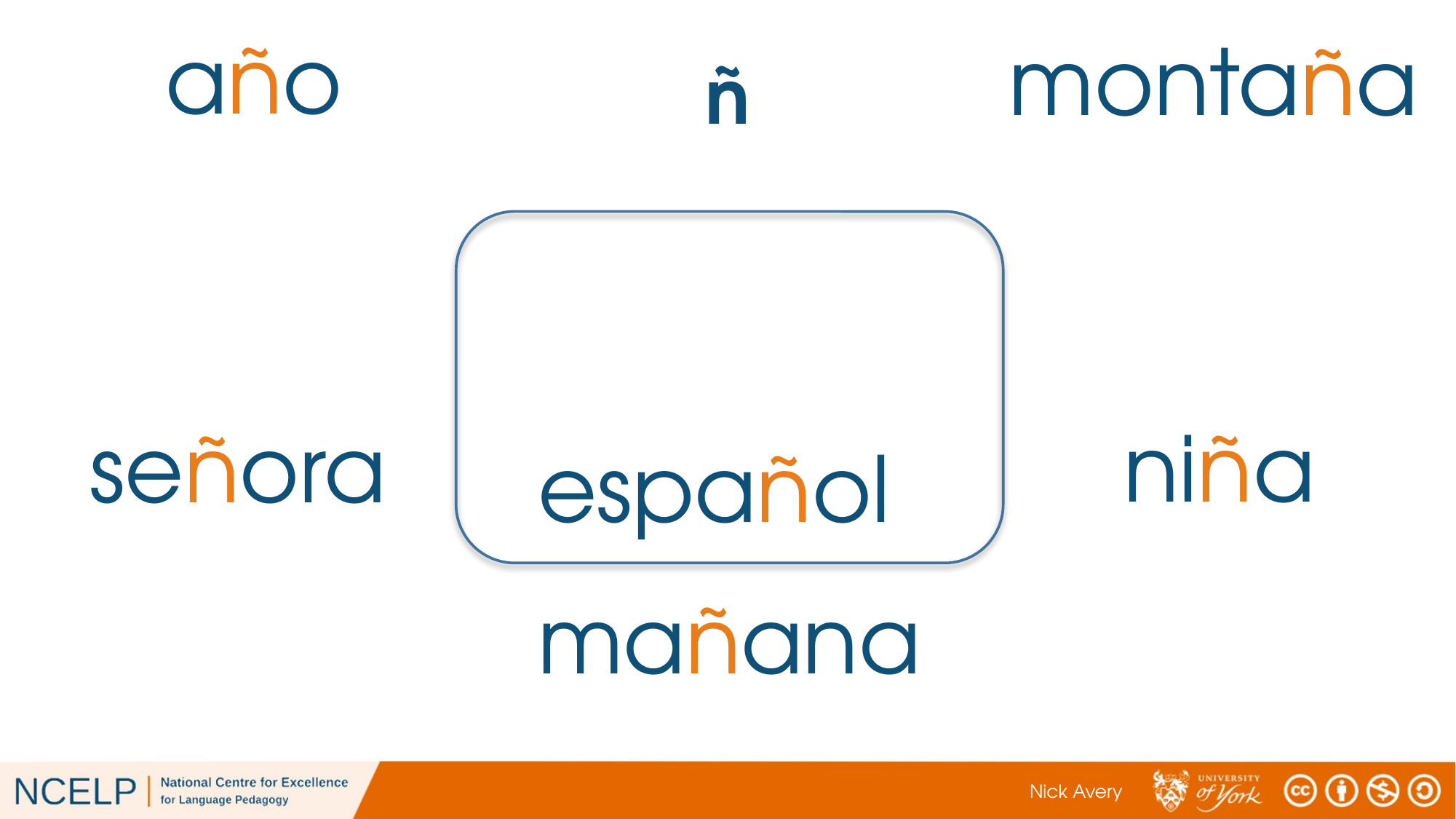

año
montaña
# ñ

niña
señora
español
mañana
Nick Avery